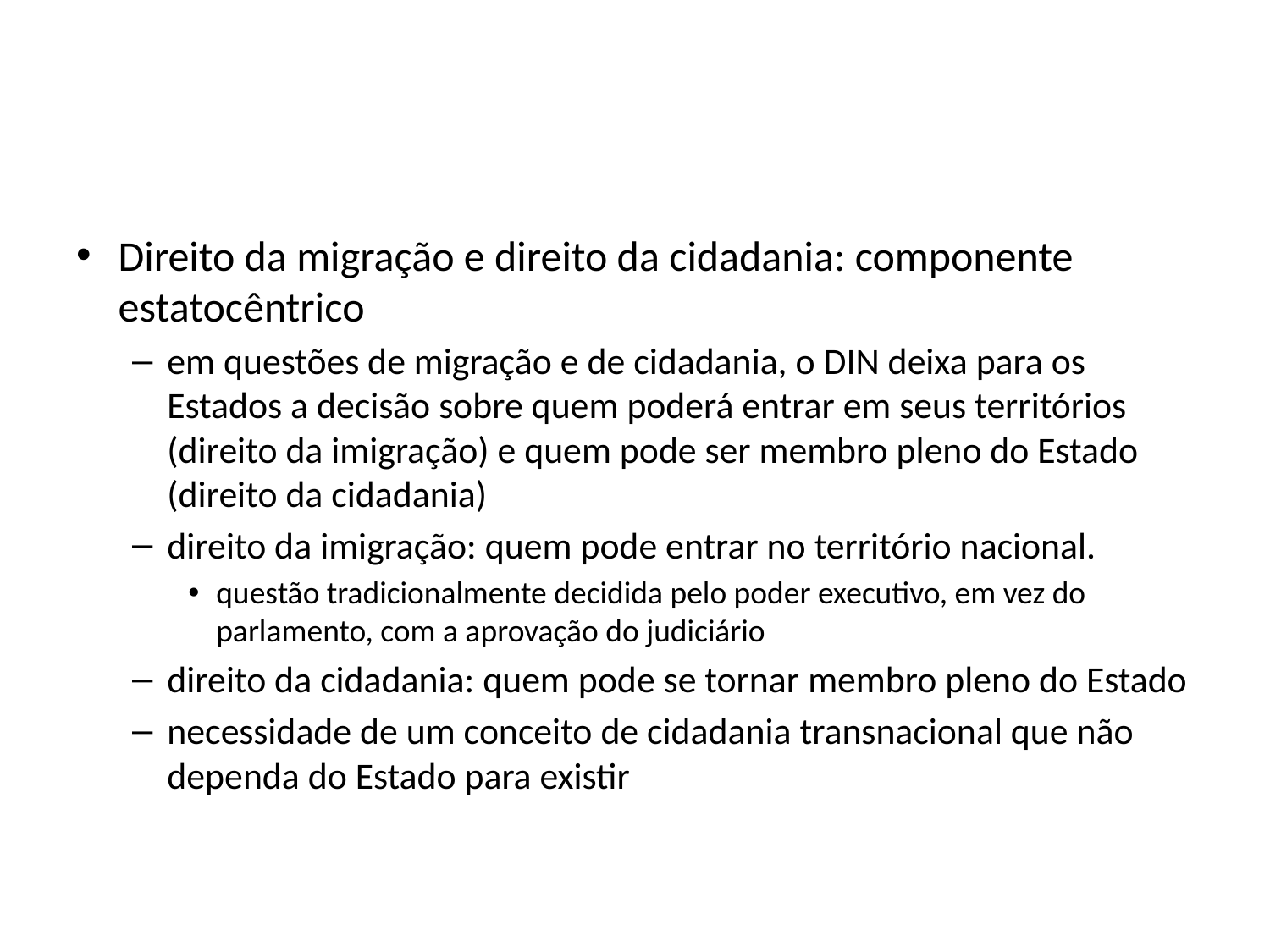

#
Direito da migração e direito da cidadania: componente estatocêntrico
em questões de migração e de cidadania, o DIN deixa para os Estados a decisão sobre quem poderá entrar em seus territórios (direito da imigração) e quem pode ser membro pleno do Estado (direito da cidadania)
direito da imigração: quem pode entrar no território nacional.
questão tradicionalmente decidida pelo poder executivo, em vez do parlamento, com a aprovação do judiciário
direito da cidadania: quem pode se tornar membro pleno do Estado
necessidade de um conceito de cidadania transnacional que não dependa do Estado para existir